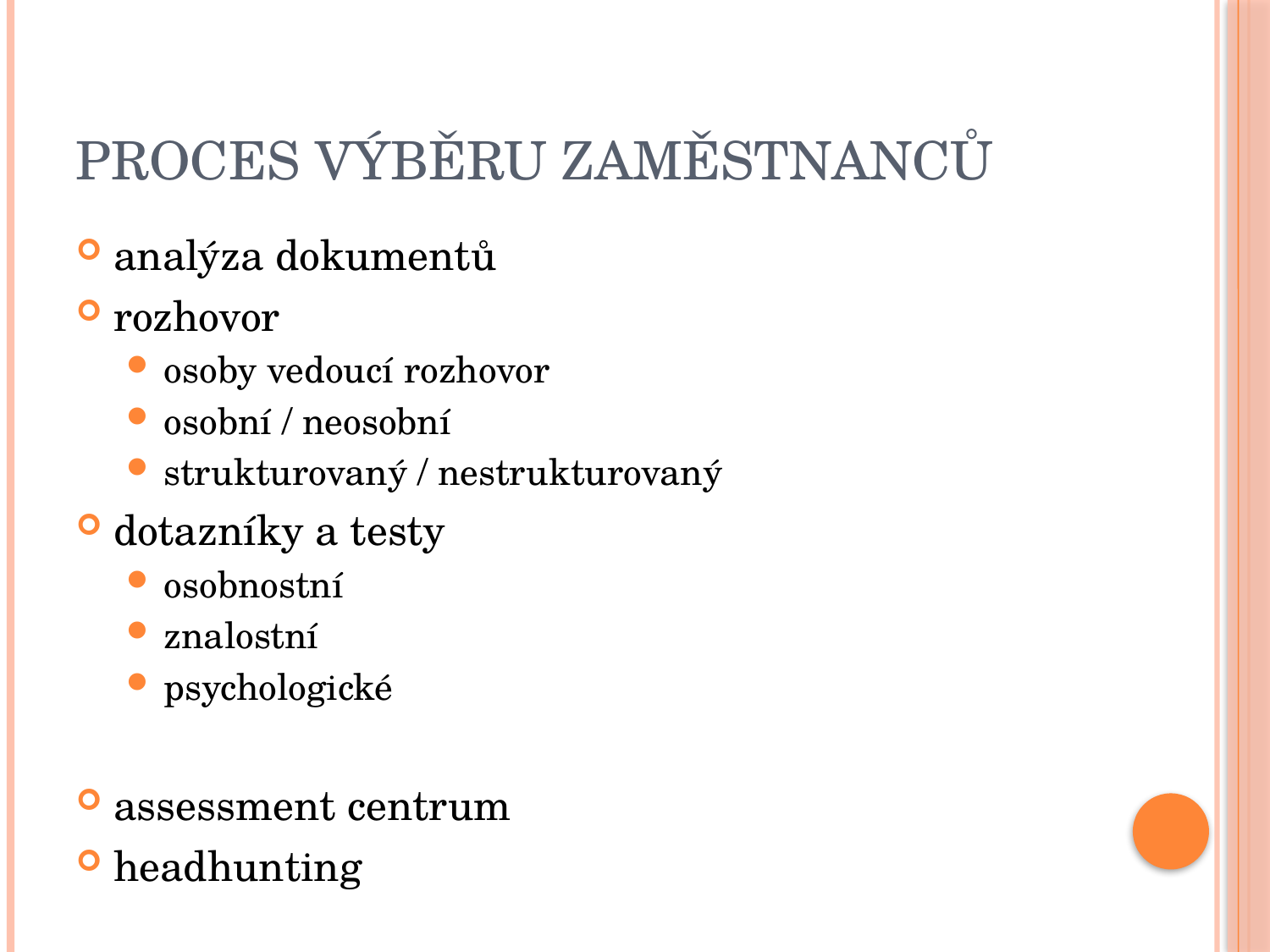

# Proces výběru zaměstnanců
analýza dokumentů
rozhovor
osoby vedoucí rozhovor
osobní / neosobní
strukturovaný / nestrukturovaný
dotazníky a testy
osobnostní
znalostní
psychologické

assessment centrum
headhunting